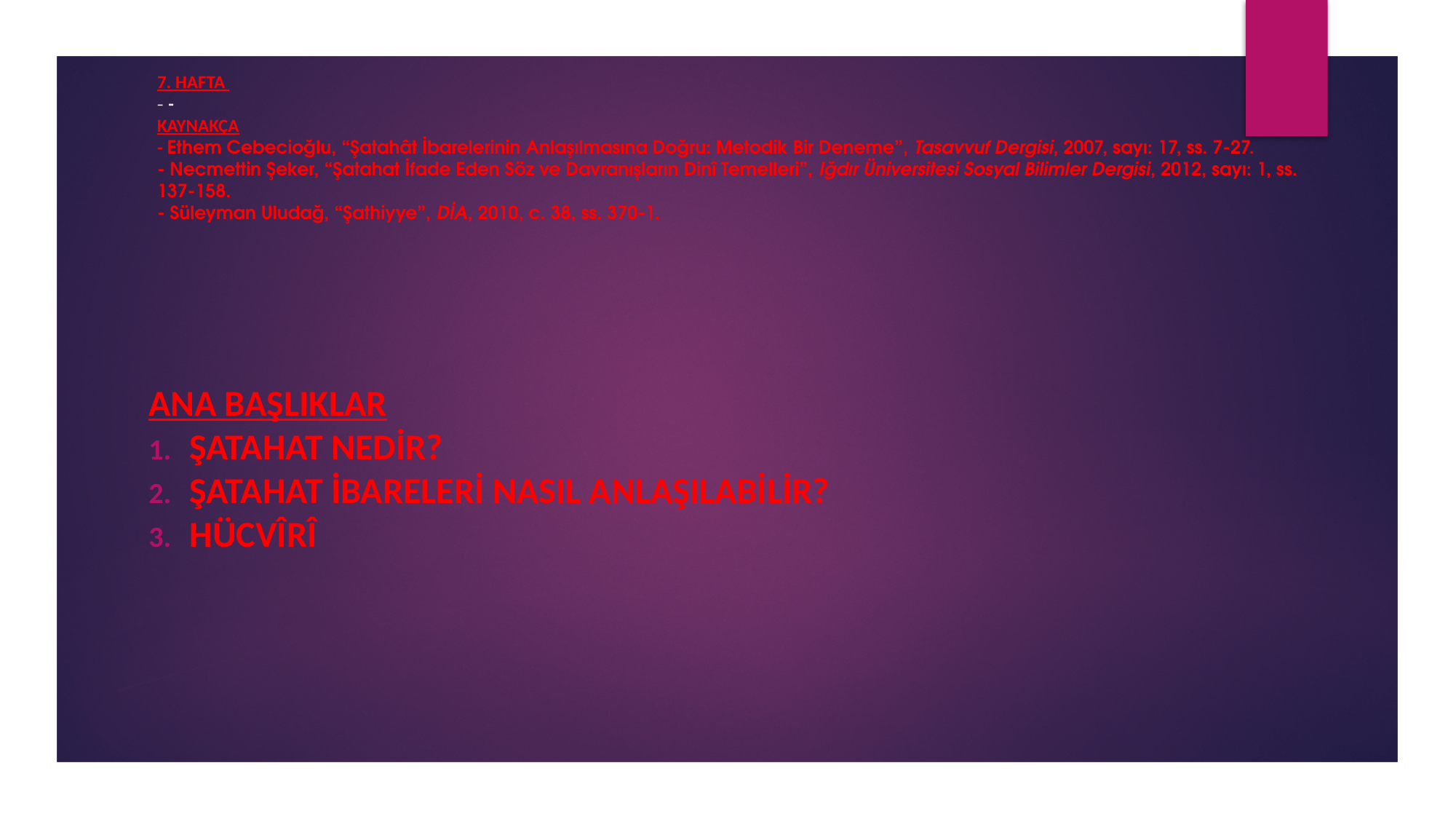

# 7. HAFTA - - KAYNAKÇA - Ethem Cebecioğlu, “Şatahât İbarelerinin Anlaşılmasına Doğru: Metodik Bir Deneme”, Tasavvuf Dergisi, 2007, sayı: 17, ss. 7-27. - Necmettin Şeker, “Şatahat İfade Eden Söz ve Davranışların Dinî Temelleri”, Iğdır Üniversitesi Sosyal Bilimler Dergisi, 2012, sayı: 1, ss. 137-158. - Süleyman Uludağ, “Şathiyye”, DİA, 2010, c. 38, ss. 370-1.

ANA BAŞLIKLAR
Şatahat nedir?
Şatahat ibareleri nasıl anlaşılabilir?
hücvîrî